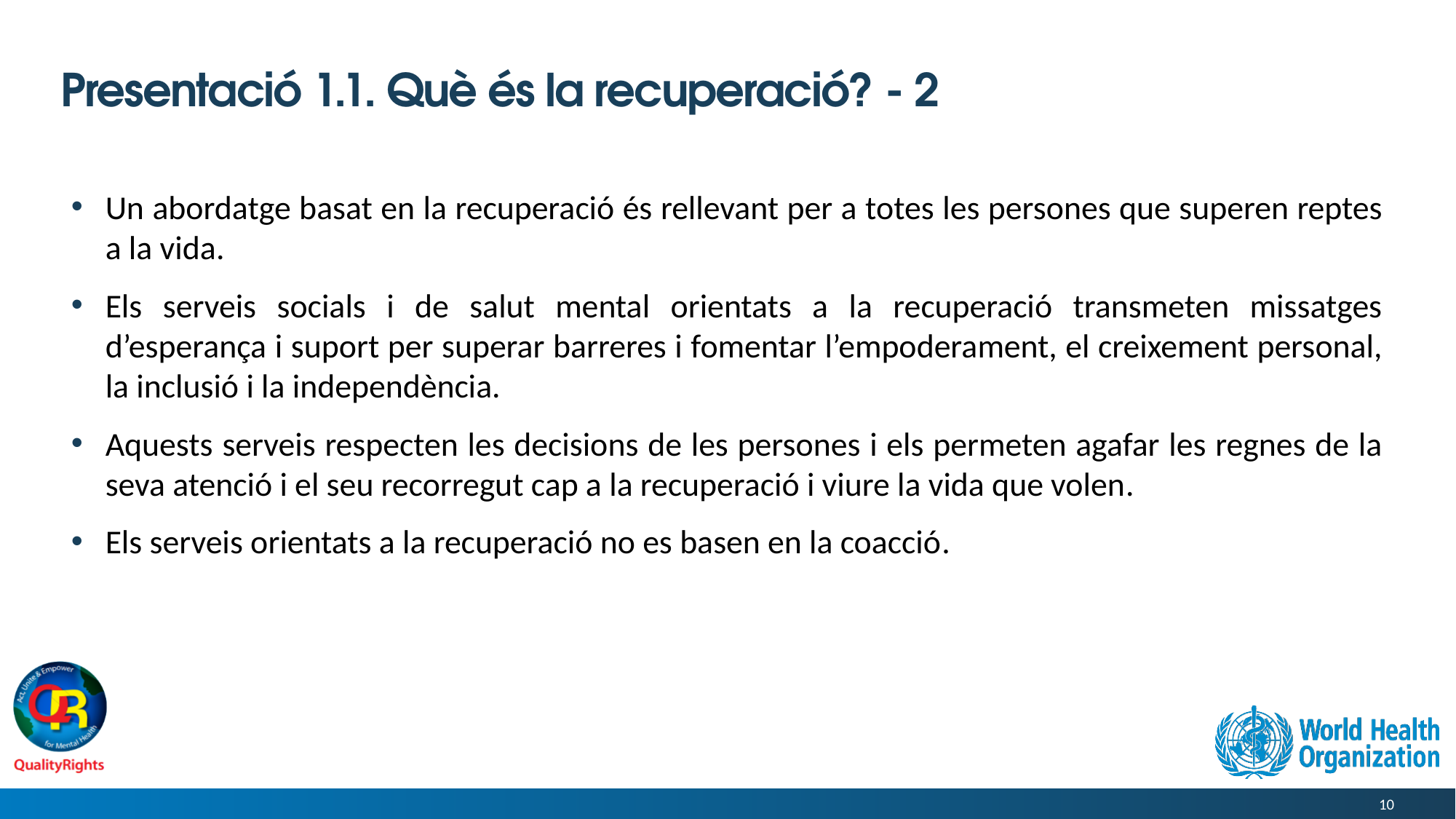

# Presentació 1.1. Què és la recuperació? - 2
Un abordatge basat en la recuperació és rellevant per a totes les persones que superen reptes a la vida.
Els serveis socials i de salut mental orientats a la recuperació transmeten missatges d’esperança i suport per superar barreres i fomentar l’empoderament, el creixement personal, la inclusió i la independència.
Aquests serveis respecten les decisions de les persones i els permeten agafar les regnes de la seva atenció i el seu recorregut cap a la recuperació i viure la vida que volen.
Els serveis orientats a la recuperació no es basen en la coacció.